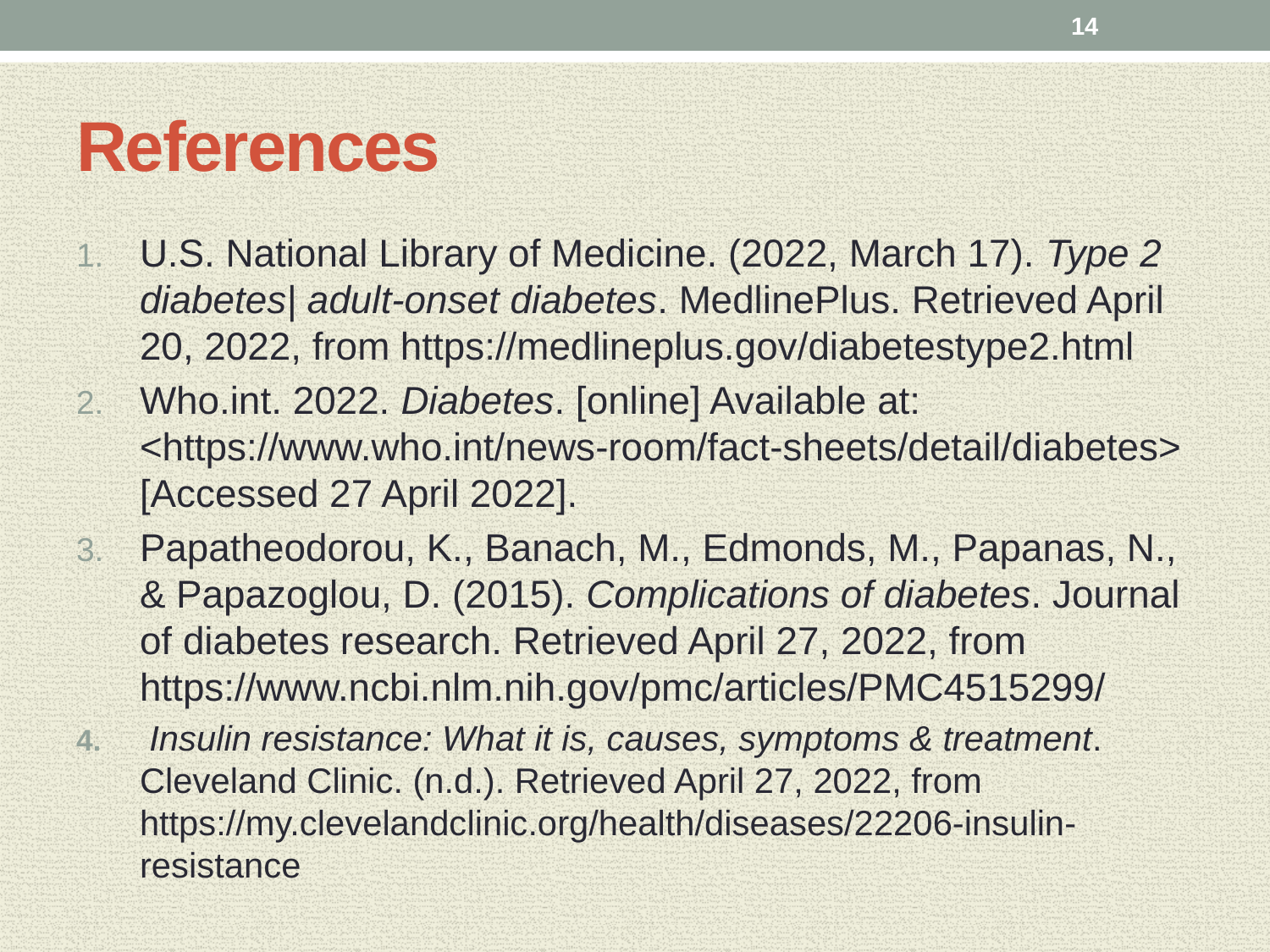

14
# References
U.S. National Library of Medicine. (2022, March 17). Type 2 diabetes| adult-onset diabetes. MedlinePlus. Retrieved April 20, 2022, from https://medlineplus.gov/diabetestype2.html
Who.int. 2022. Diabetes. [online] Available at: <https://www.who.int/news-room/fact-sheets/detail/diabetes> [Accessed 27 April 2022].
Papatheodorou, K., Banach, M., Edmonds, M., Papanas, N., & Papazoglou, D. (2015). Complications of diabetes. Journal of diabetes research. Retrieved April 27, 2022, from https://www.ncbi.nlm.nih.gov/pmc/articles/PMC4515299/
 Insulin resistance: What it is, causes, symptoms & treatment. Cleveland Clinic. (n.d.). Retrieved April 27, 2022, from https://my.clevelandclinic.org/health/diseases/22206-insulin-resistance